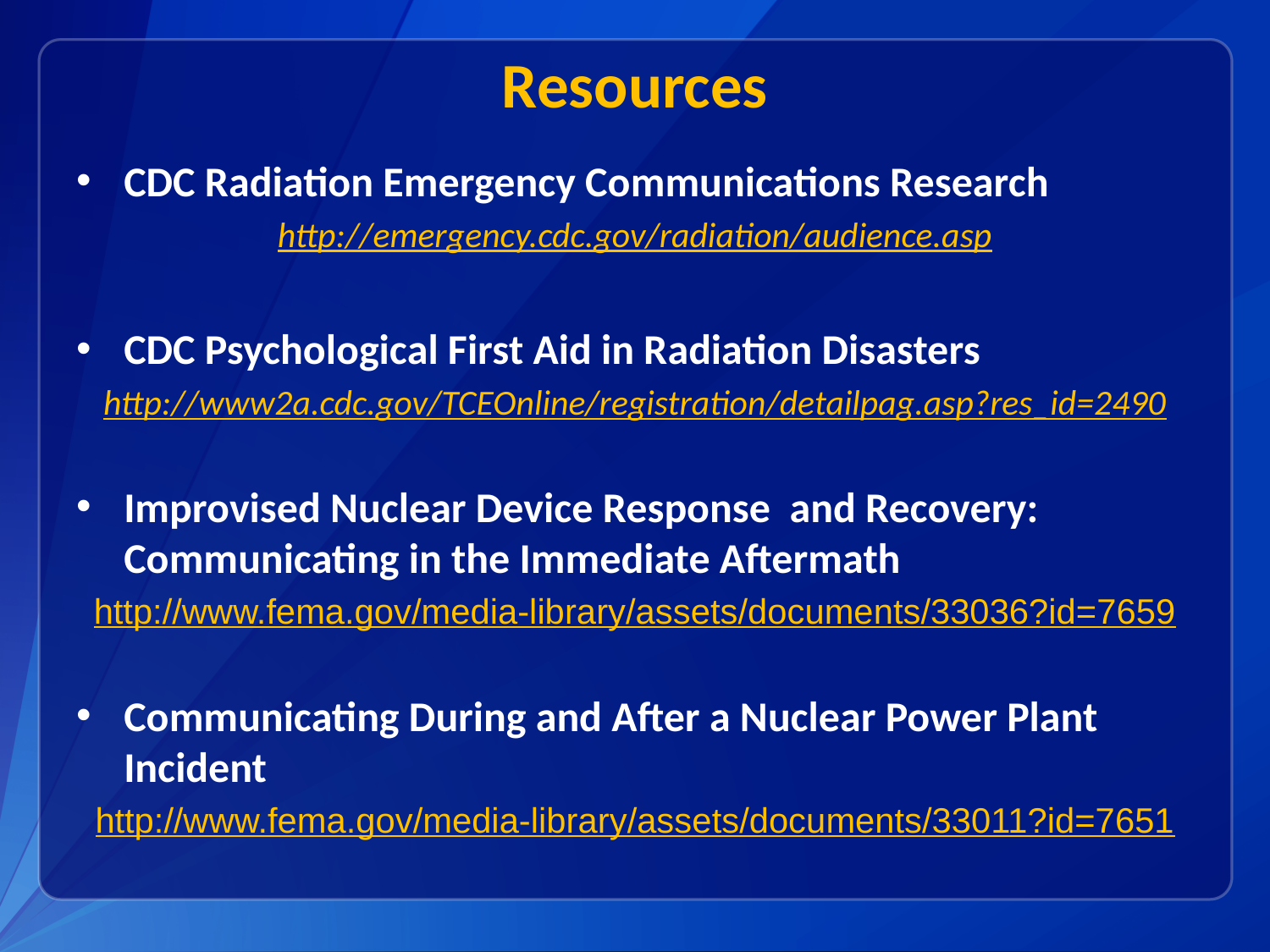

# Resources
CDC Radiation Emergency Communications Research
http://emergency.cdc.gov/radiation/audience.asp

CDC Psychological First Aid in Radiation Disasters
http://www2a.cdc.gov/TCEOnline/registration/detailpag.asp?res_id=2490

Improvised Nuclear Device Response  and Recovery: Communicating in the Immediate Aftermath
http://www.fema.gov/media-library/assets/documents/33036?id=7659

Communicating During and After a Nuclear Power Plant Incident
http://www.fema.gov/media-library/assets/documents/33011?id=7651